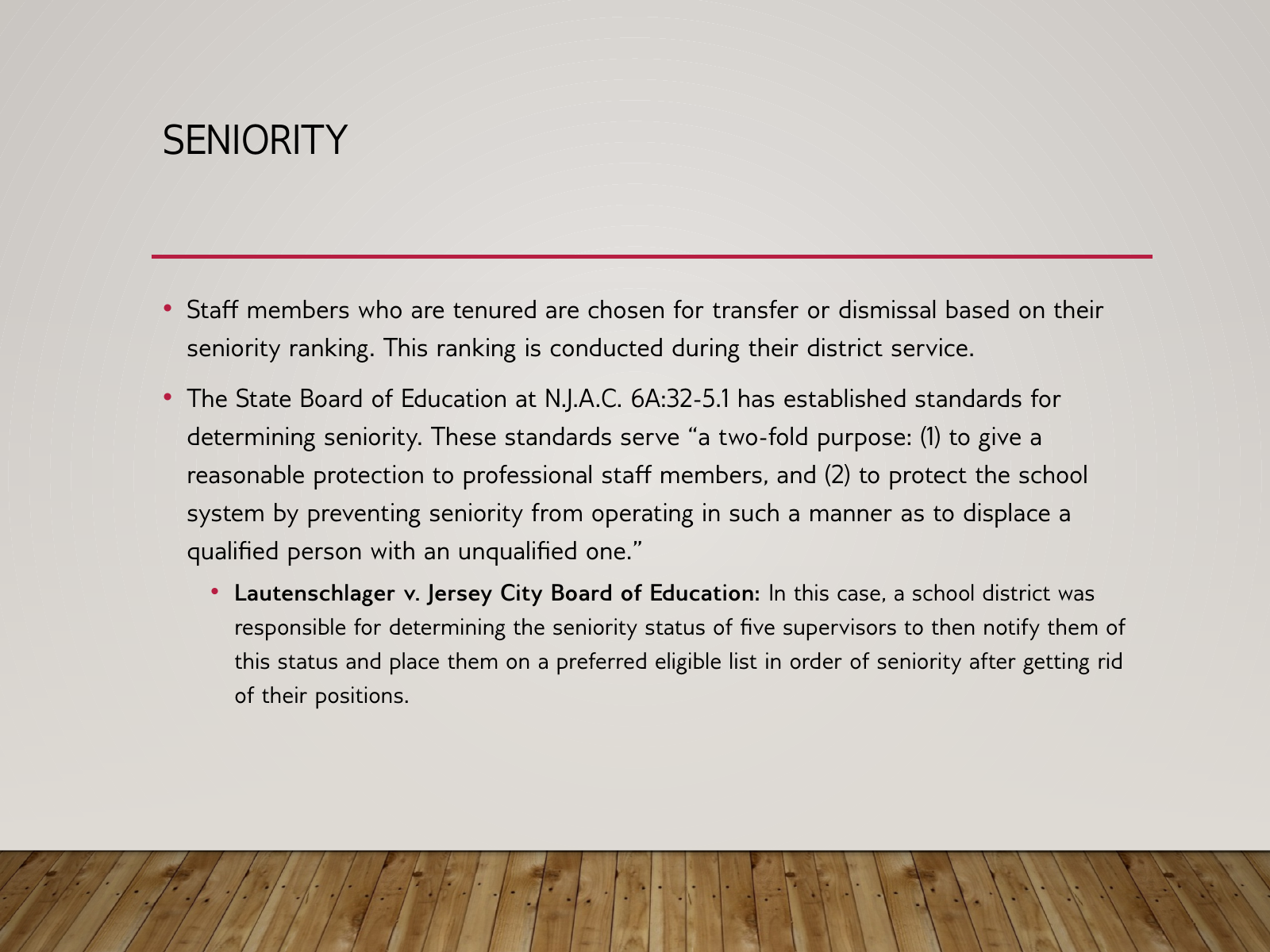

# Seniority
Staff members who are tenured are chosen for transfer or dismissal based on their seniority ranking. This ranking is conducted during their district service.
The State Board of Education at N.J.A.C. 6A:32-5.1 has established standards for determining seniority. These standards serve “a two-fold purpose: (1) to give a reasonable protection to professional staff members, and (2) to protect the school system by preventing seniority from operating in such a manner as to displace a qualified person with an unqualified one.”
Lautenschlager v. Jersey City Board of Education: In this case, a school district was responsible for determining the seniority status of five supervisors to then notify them of this status and place them on a preferred eligible list in order of seniority after getting rid of their positions.